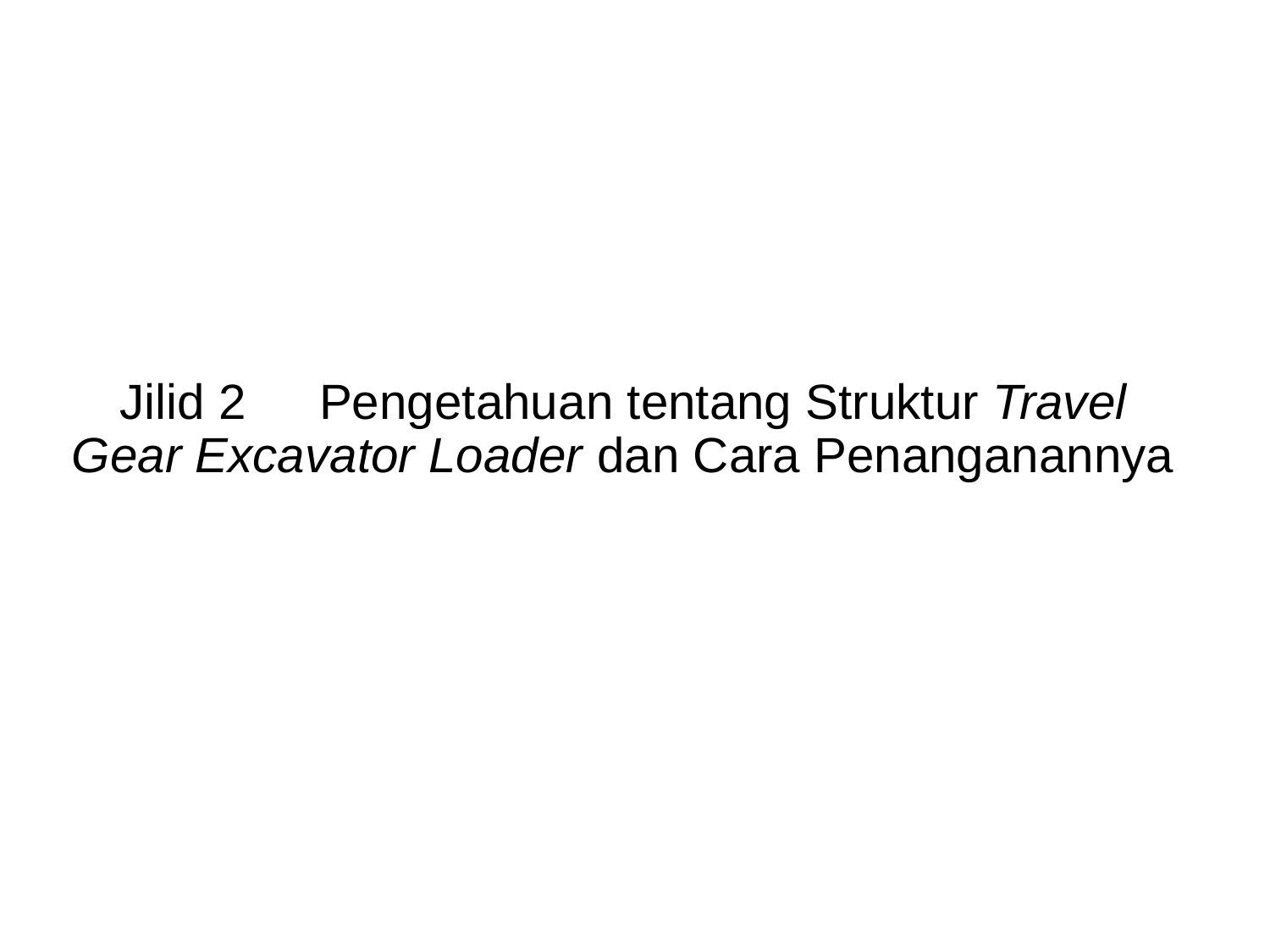

# Jilid 2　Pengetahuan tentang Struktur Travel Gear Excavator Loader dan Cara Penanganannya